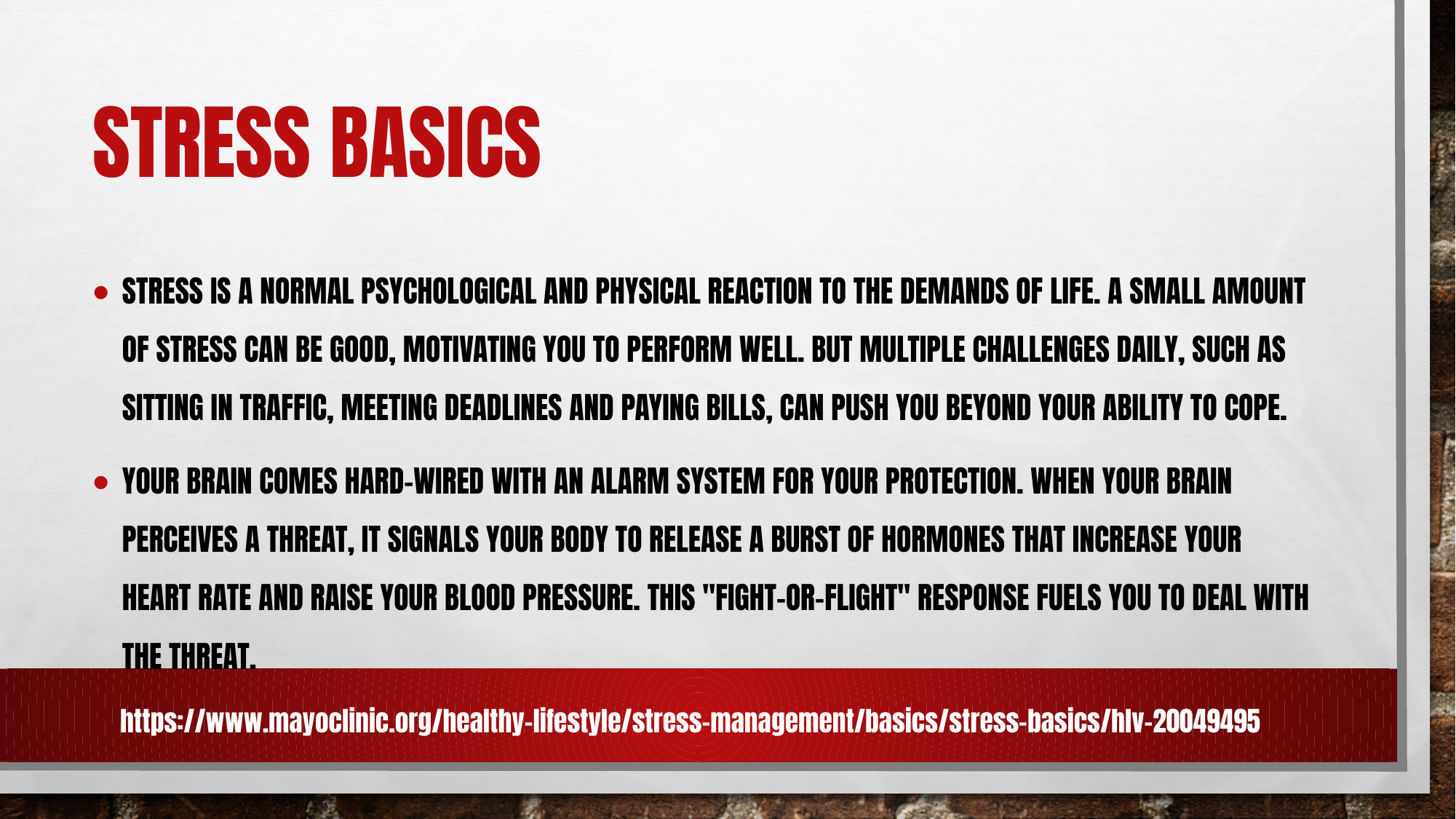

# STRESS BASICS
Stress is a normal psychological and physical reaction to the demands of life. A small amount of stress can be good, motivating you to perform well. But multiple challenges daily, such as sitting in traffic, meeting deadlines and paying bills, can push you beyond your ability to cope.
Your brain comes hard-wired with an alarm system for your protection. When your brain perceives a threat, it signals your body to release a burst of hormones that increase your heart rate and raise your blood pressure. This "fight-or-flight" response fuels you to deal with the threat.

https://www.mayoclinic.org/healthy-lifestyle/stress-management/basics/stress-basics/hlv-20049495